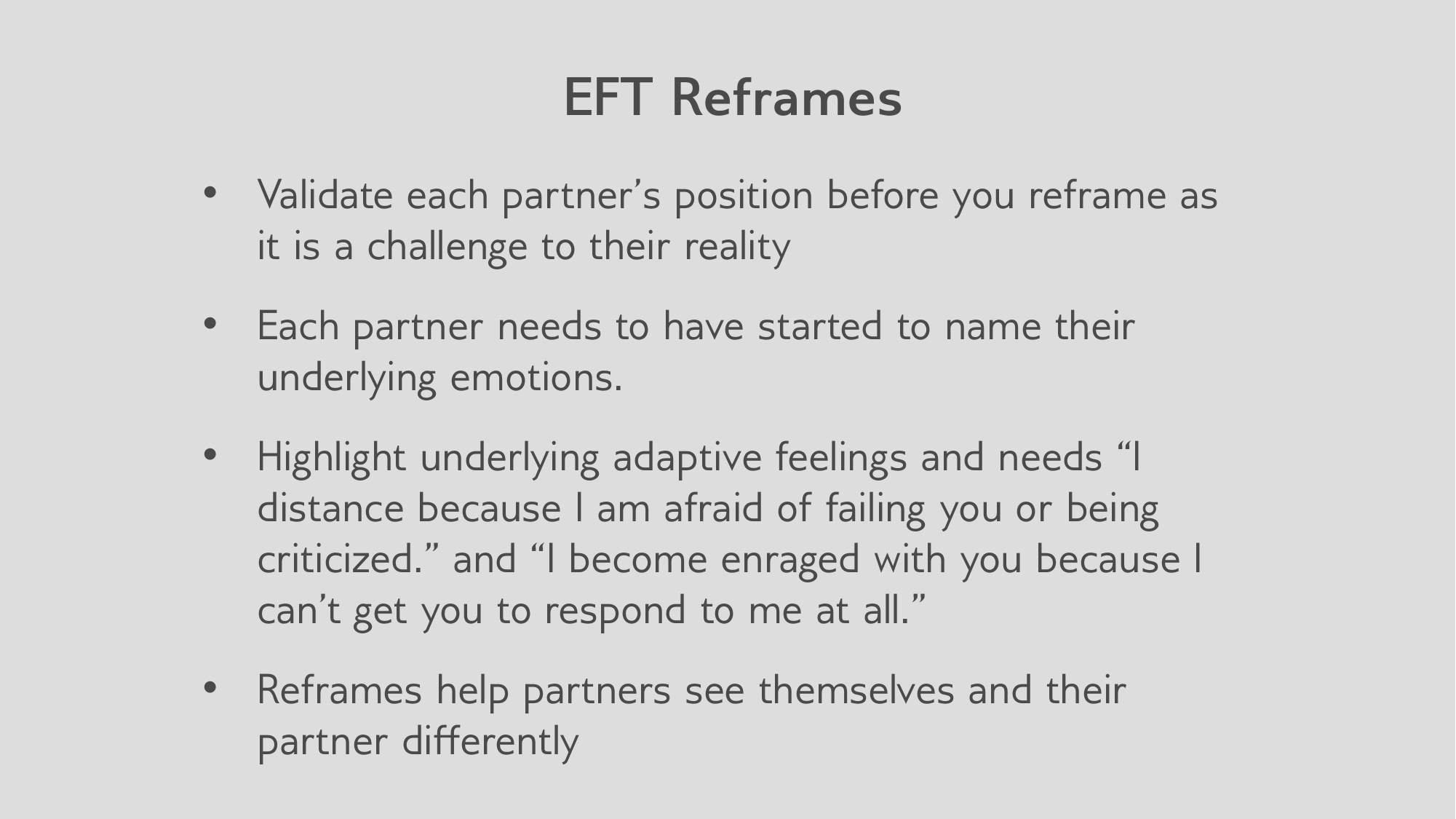

EFT Reframes
Validate each partner’s position before you reframe as it is a challenge to their reality

Each partner needs to have started to name their underlying emotions.

Highlight underlying adaptive feelings and needs “I distance because I am afraid of failing you or being criticized.” and “I become enraged with you because I can’t get you to respond to me at all.”

Reframes help partners see themselves and their partner differently